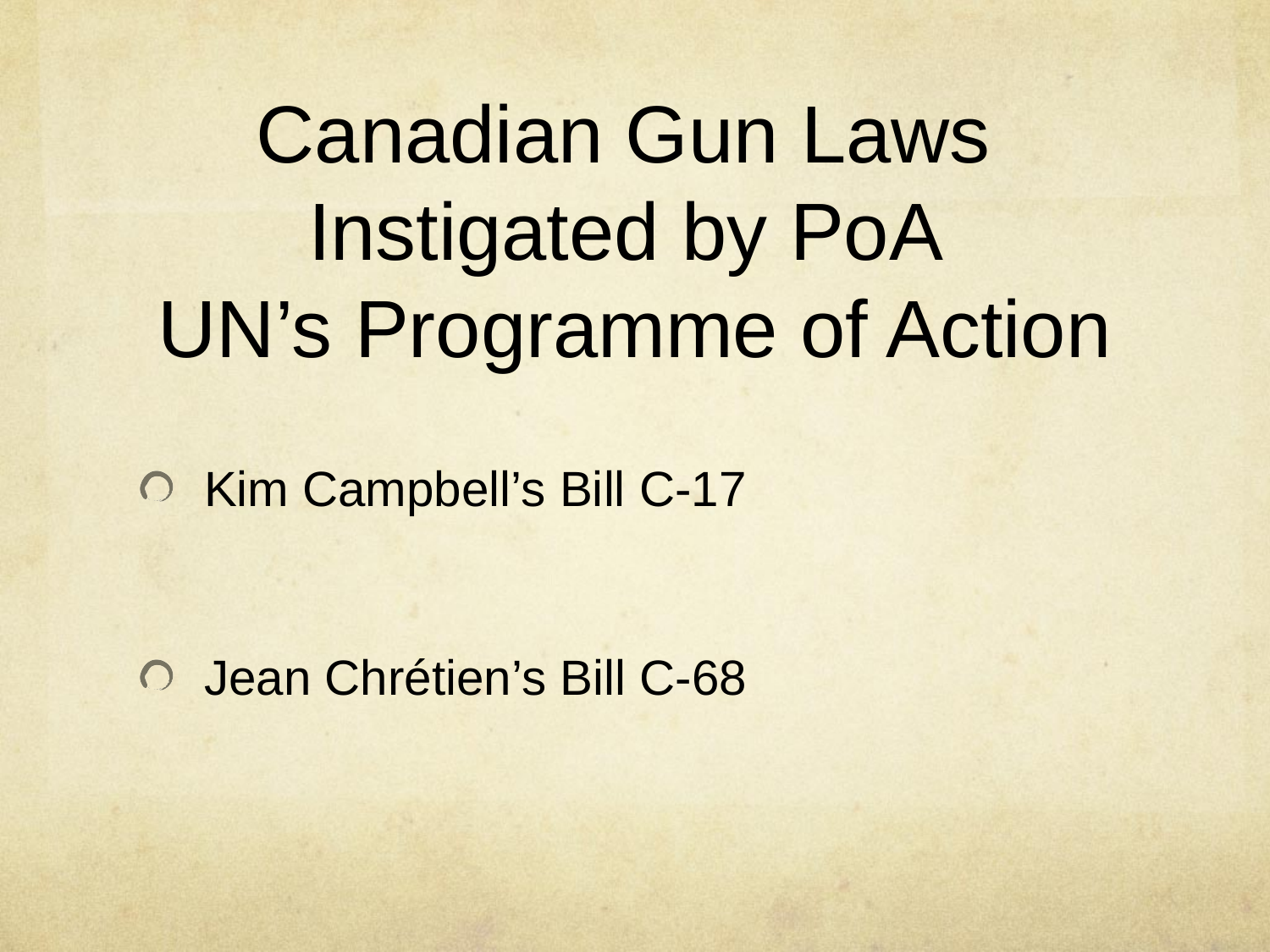

# Canadian Gun Laws Instigated by PoA UN’s Programme of Action

Kim Campbell’s Bill C-17

Jean Chrétien’s Bill C-68